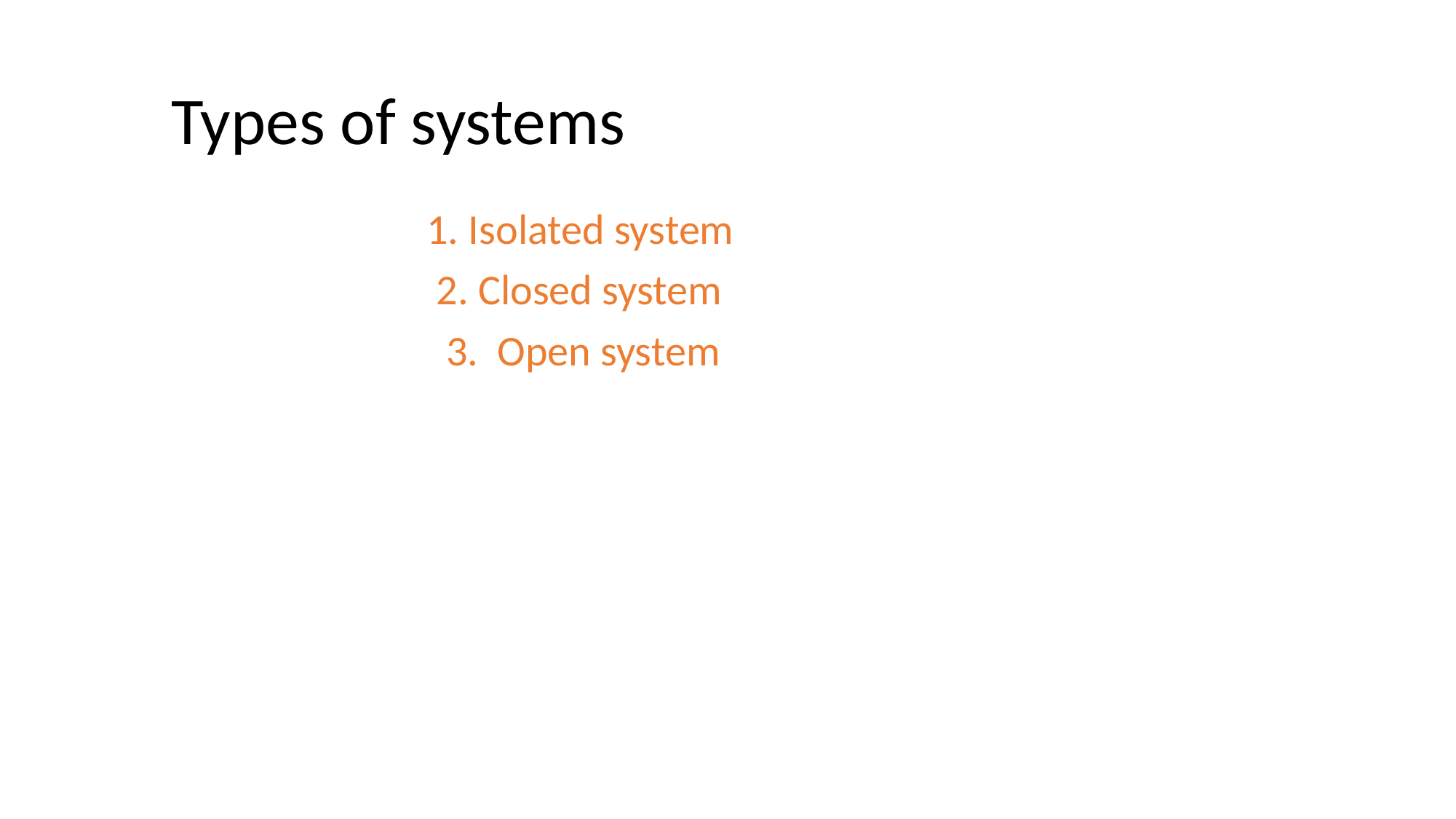

# Types of systems
    1. Isolated system
     2. Closed system
      3.  Open system